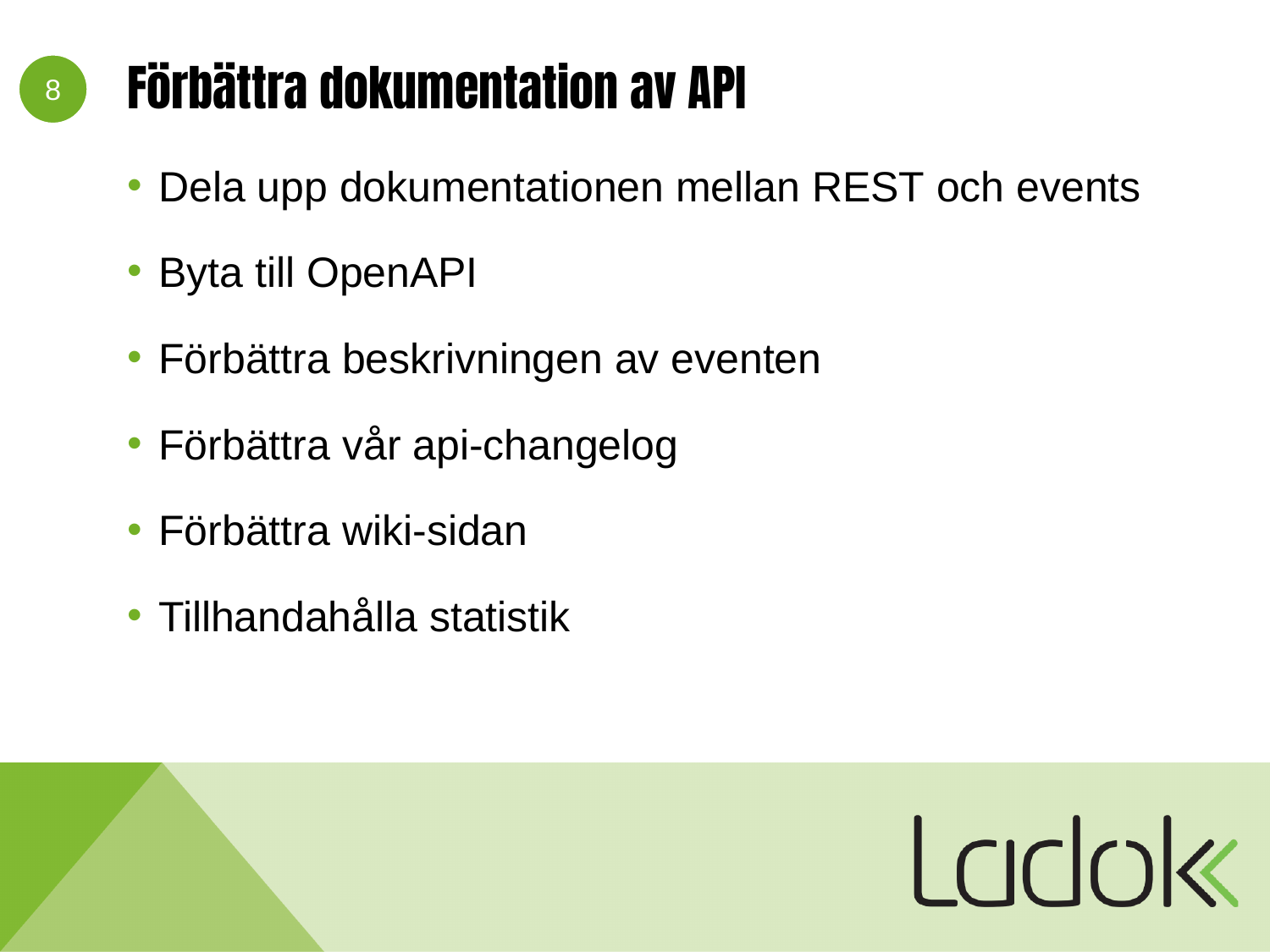

# Förbättra dokumentation av API
Dela upp dokumentationen mellan REST och events
Byta till OpenAPI
Förbättra beskrivningen av eventen
Förbättra vår api-changelog
Förbättra wiki-sidan
Tillhandahålla statistik